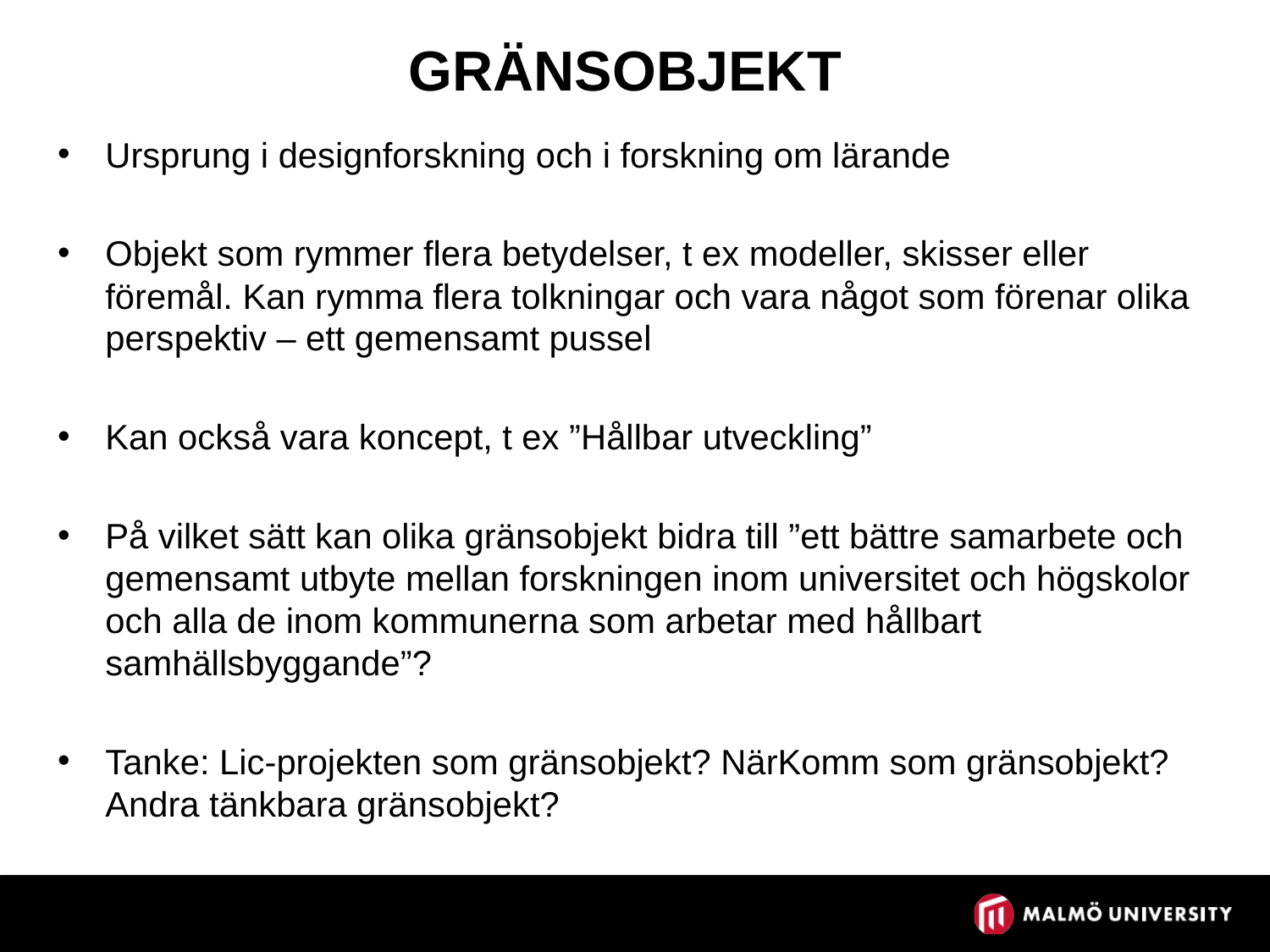

# Gränsobjekt
Ursprung i designforskning och i forskning om lärande

Objekt som rymmer flera betydelser, t ex modeller, skisser eller föremål. Kan rymma flera tolkningar och vara något som förenar olika perspektiv – ett gemensamt pussel

Kan också vara koncept, t ex ”Hållbar utveckling”

På vilket sätt kan olika gränsobjekt bidra till ”ett bättre samarbete och gemensamt utbyte mellan forskningen inom universitet och högskolor och alla de inom kommunerna som arbetar med hållbart samhällsbyggande”?

Tanke: Lic-projekten som gränsobjekt? NärKomm som gränsobjekt? Andra tänkbara gränsobjekt?